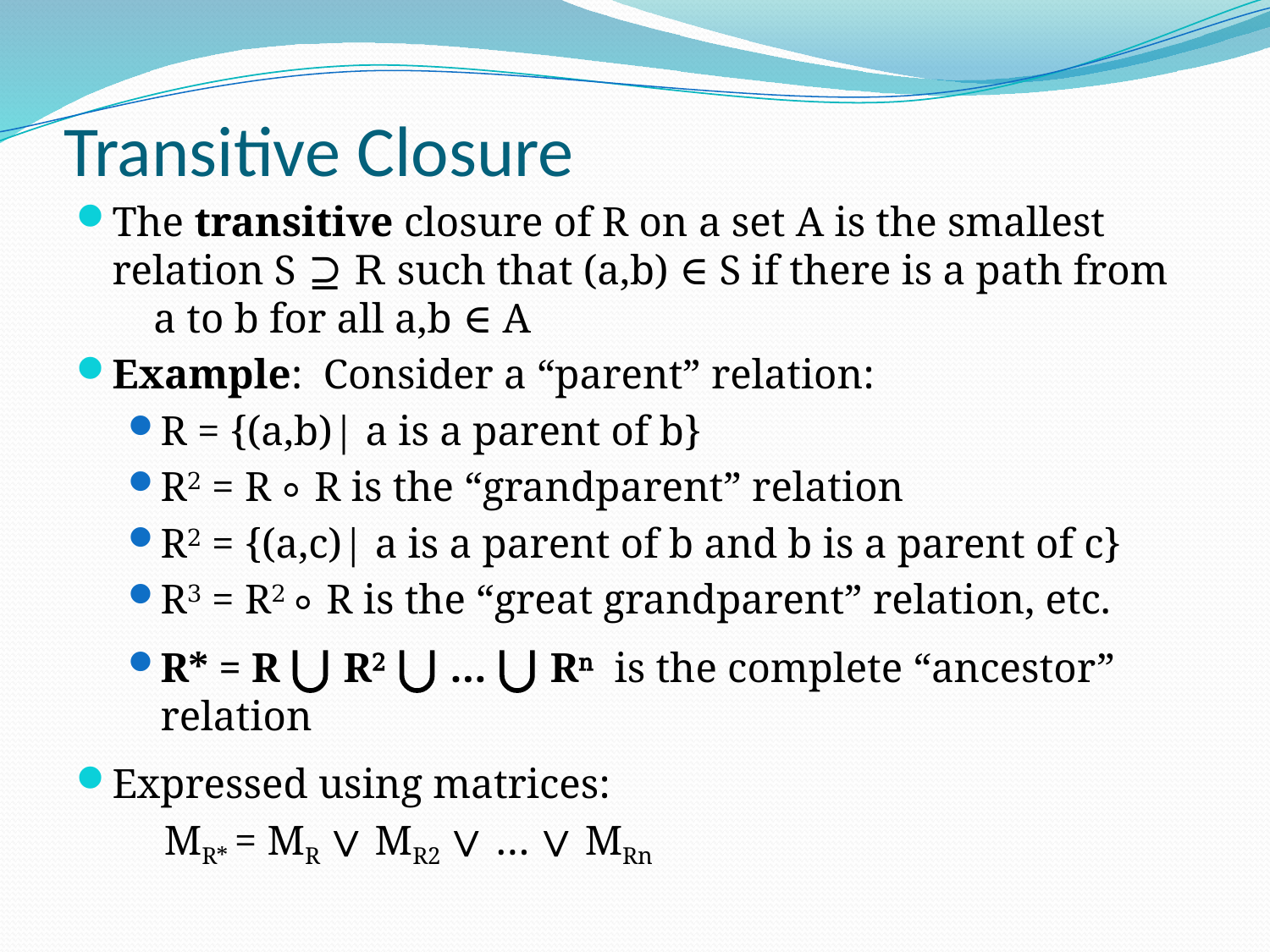

# Transitive Closure
The transitive closure of R on a set A is the smallest relation S ⊇ R such that (a,b) ∈ S if there is a path from       a to b for all a,b ∈ A
Example:  Consider a “parent” relation:
R = {(a,b)| a is a parent of b}
R2 = R ∘ R is the “grandparent” relation
R2 = {(a,c)| a is a parent of b and b is a parent of c}
R3 = R2 ∘ R is the “great grandparent” relation, etc.
R* = R ⋃ R2 ⋃ … ⋃ Rn  is the complete “ancestor” relation
Expressed using matrices:
MR* = MR ∨ MR2 ∨ … ∨ MRn